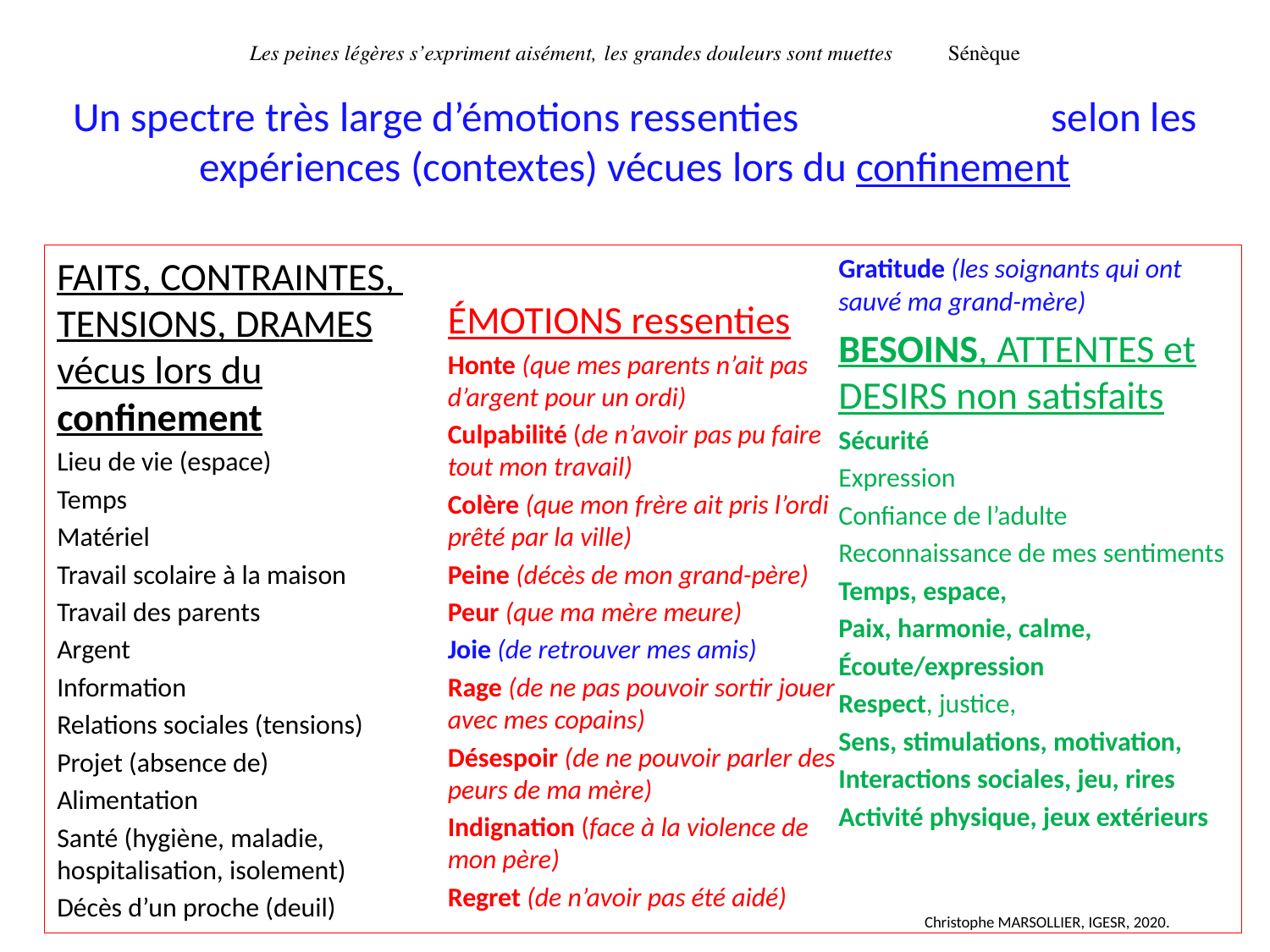

# Les peines légères s’expriment aisément, les grandes douleurs sont muettes          Sénèque Un spectre très large d’émotions ressenties                           selon les expériences (contextes) vécues lors du confinement
FAITS, CONTRAINTES,  TENSIONS, DRAMES vécus lors du confinement
Lieu de vie (espace)
Temps
Matériel
Travail scolaire à la maison
Travail des parents
Argent
Information
Relations sociales (tensions)
Projet (absence de)
Alimentation
Santé (hygiène, maladie, hospitalisation, isolement)
Décès d’un proche (deuil)

ÉMOTIONS ressenties
Honte (que mes parents n’ait pas d’argent pour un ordi)
Culpabilité (de n’avoir pas pu faire tout mon travail)
Colère (que mon frère ait pris l’ordi prêté par la ville)
Peine (décès de mon grand-père)
Peur (que ma mère meure)
Joie (de retrouver mes amis)
Rage (de ne pas pouvoir sortir jouer avec mes copains)
Désespoir (de ne pouvoir parler des peurs de ma mère)
Indignation (face à la violence de mon père)
Regret (de n’avoir pas été aidé)
Gratitude (les soignants qui ont  sauvé ma grand-mère)
BESOINS, ATTENTES et DESIRS non satisfaits
Sécurité
Expression
Confiance de l’adulte
Reconnaissance de mes sentiments
Temps, espace,
Paix, harmonie, calme,
Écoute/expression
Respect, justice,
Sens, stimulations, motivation,
Interactions sociales, jeu, rires
Activité physique, jeux extérieurs

                                                                                            Christophe MARSOLLIER, IGESR, 2020.